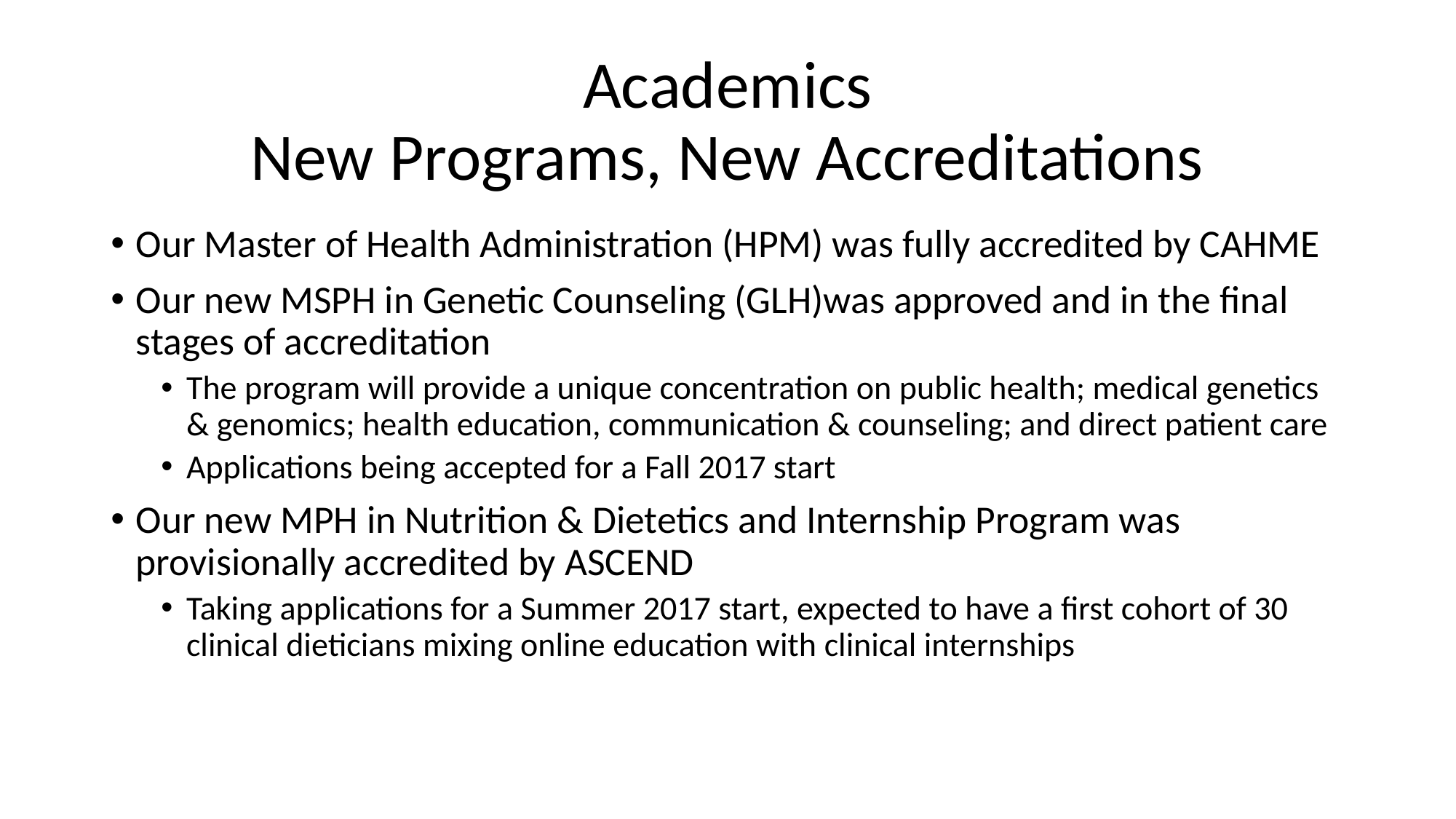

# Academics New Programs, New Accreditations
Our Master of Health Administration (HPM) was fully accredited by CAHME
Our new MSPH in Genetic Counseling (GLH)was approved and in the final stages of accreditation
The program will provide a unique concentration on public health; medical genetics & genomics; health education, communication & counseling; and direct patient care
Applications being accepted for a Fall 2017 start
Our new MPH in Nutrition & Dietetics and Internship Program was provisionally accredited by ASCEND
Taking applications for a Summer 2017 start, expected to have a first cohort of 30 clinical dieticians mixing online education with clinical internships